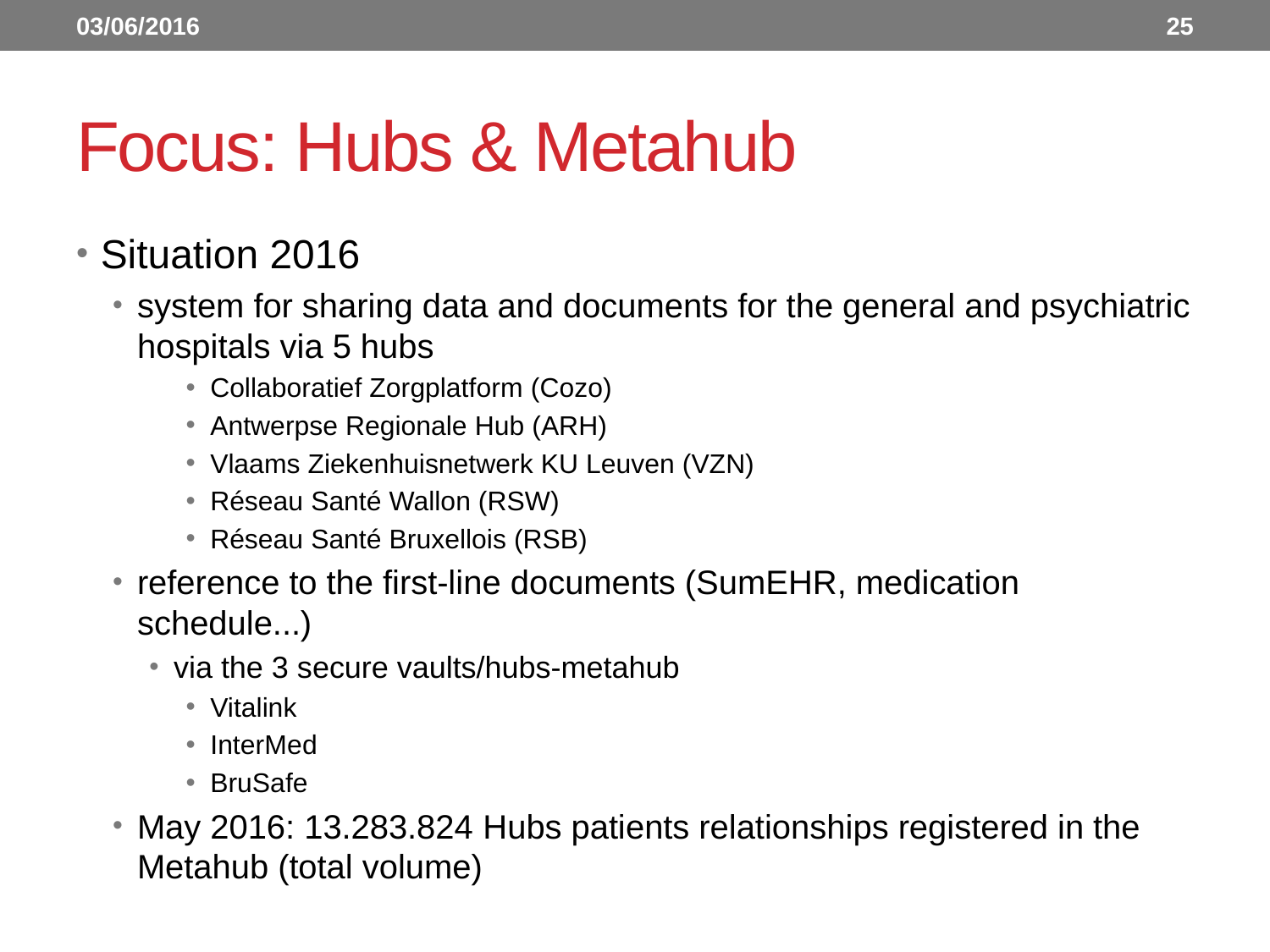

03/06/2016
25
# Focus: Hubs & Metahub
Situation 2016
system for sharing data and documents for the general and psychiatric hospitals via 5 hubs
Collaboratief Zorgplatform (Cozo)
Antwerpse Regionale Hub (ARH)
Vlaams Ziekenhuisnetwerk KU Leuven (VZN)
Réseau Santé Wallon (RSW)
Réseau Santé Bruxellois (RSB)
reference to the first-line documents (SumEHR, medication schedule...)
via the 3 secure vaults/hubs-metahub
Vitalink
InterMed
BruSafe
May 2016: 13.283.824 Hubs patients relationships registered in the Metahub (total volume)